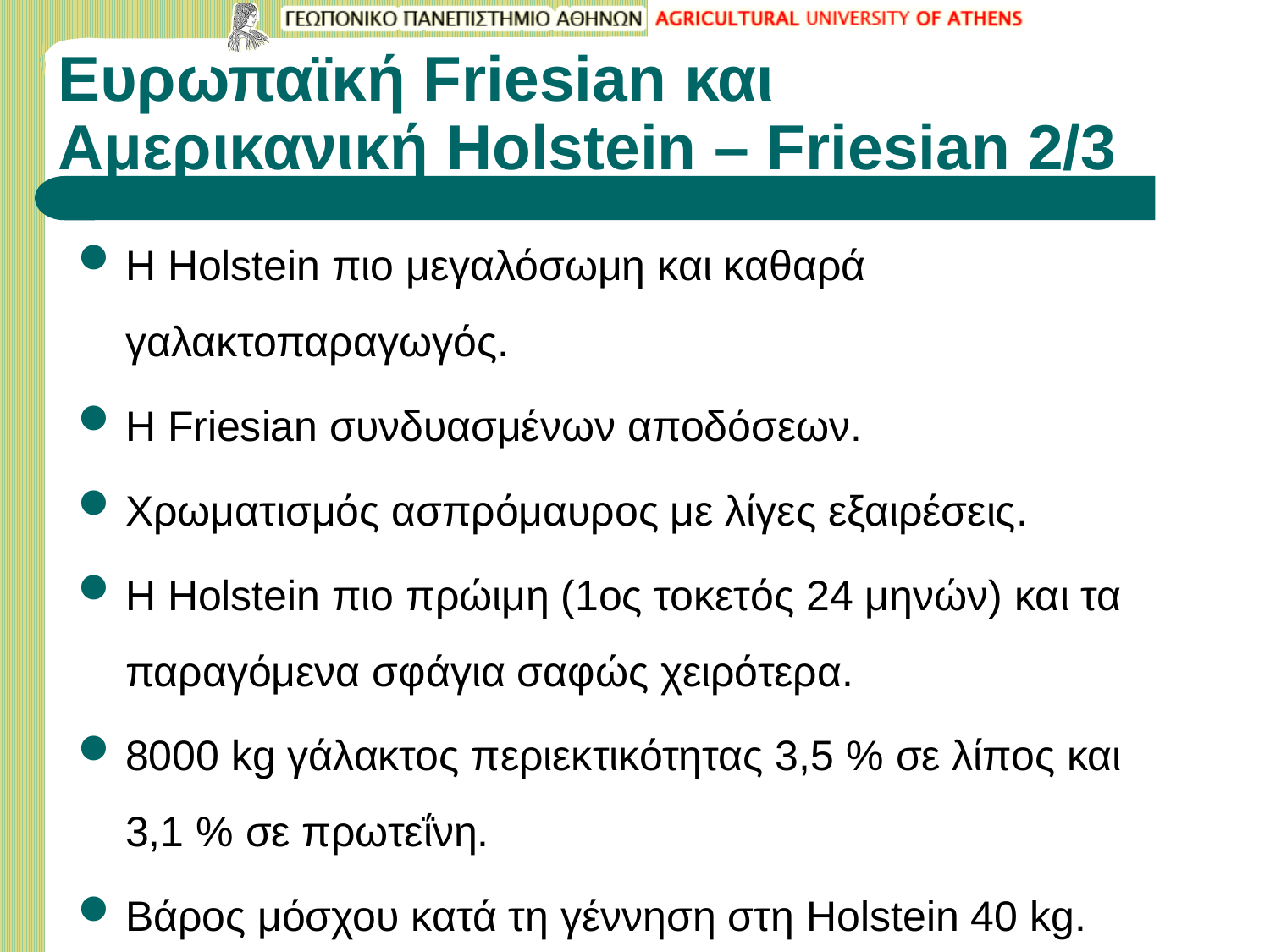

# Ευρωπαϊκή Friesian και Αμερικανική Holstein – Friesian 2/3
Η Holstein πιο μεγαλόσωμη και καθαρά γαλακτοπαραγωγός.
Η Friesian συνδυασμένων αποδόσεων.
Χρωματισμός ασπρόμαυρος με λίγες εξαιρέσεις.
Η Holstein πιο πρώιμη (1ος τοκετός 24 μηνών) και τα  παραγόμενα σφάγια σαφώς χειρότερα.
8000 kg γάλακτος περιεκτικότητας 3,5 % σε λίπος και 3,1 % σε πρωτεΐνη.
Βάρος μόσχου κατά τη γέννηση στη Holstein 40 kg.